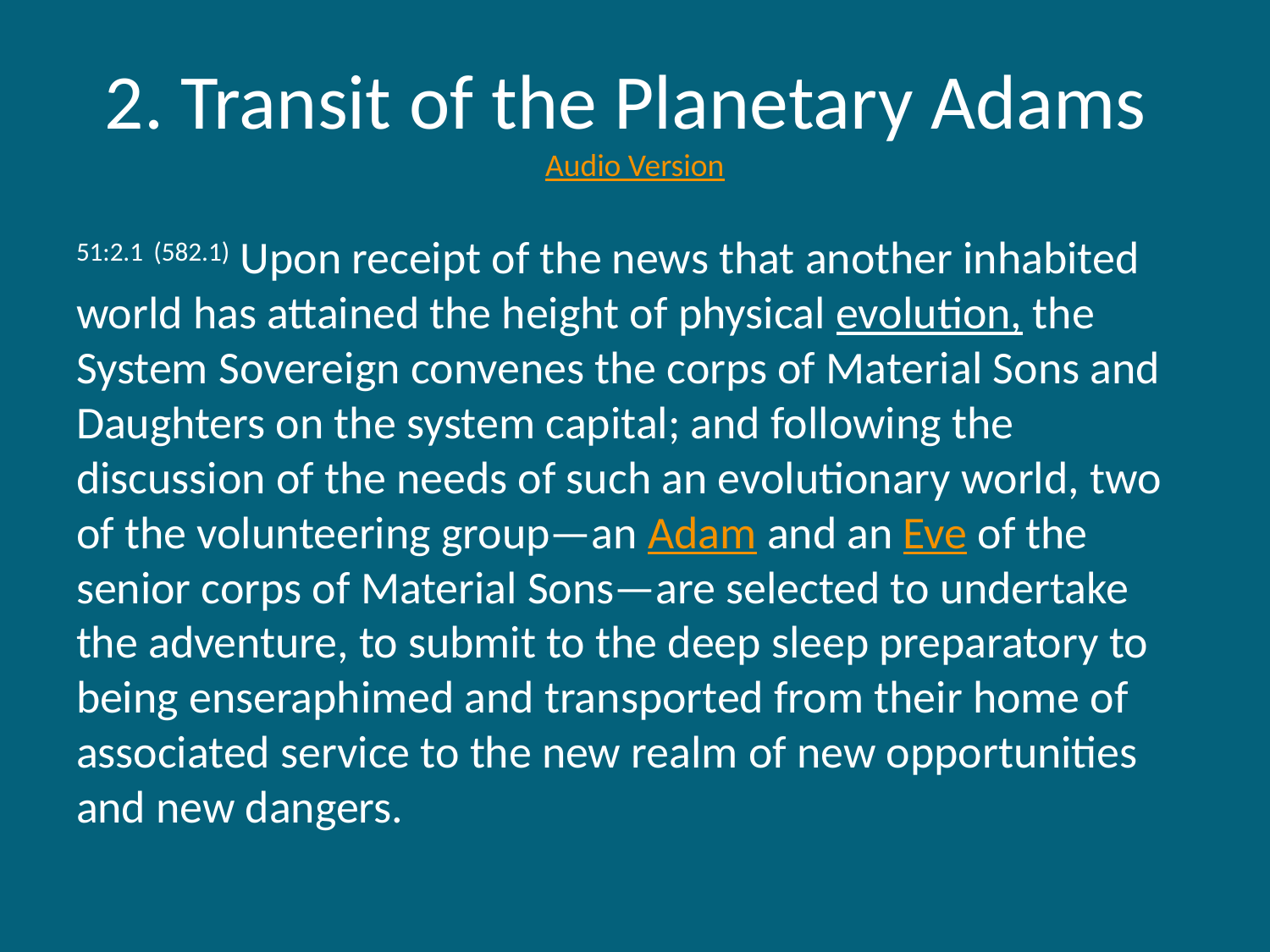

# 2. Transit of the Planetary Adams Audio Version
51:2.1 (582.1) Upon receipt of the news that another inhabited world has attained the height of physical evolution, the System Sovereign convenes the corps of Material Sons and Daughters on the system capital; and following the discussion of the needs of such an evolutionary world, two of the volunteering group—an Adam and an Eve of the senior corps of Material Sons—are selected to undertake the adventure, to submit to the deep sleep preparatory to being enseraphimed and transported from their home of associated service to the new realm of new opportunities and new dangers.